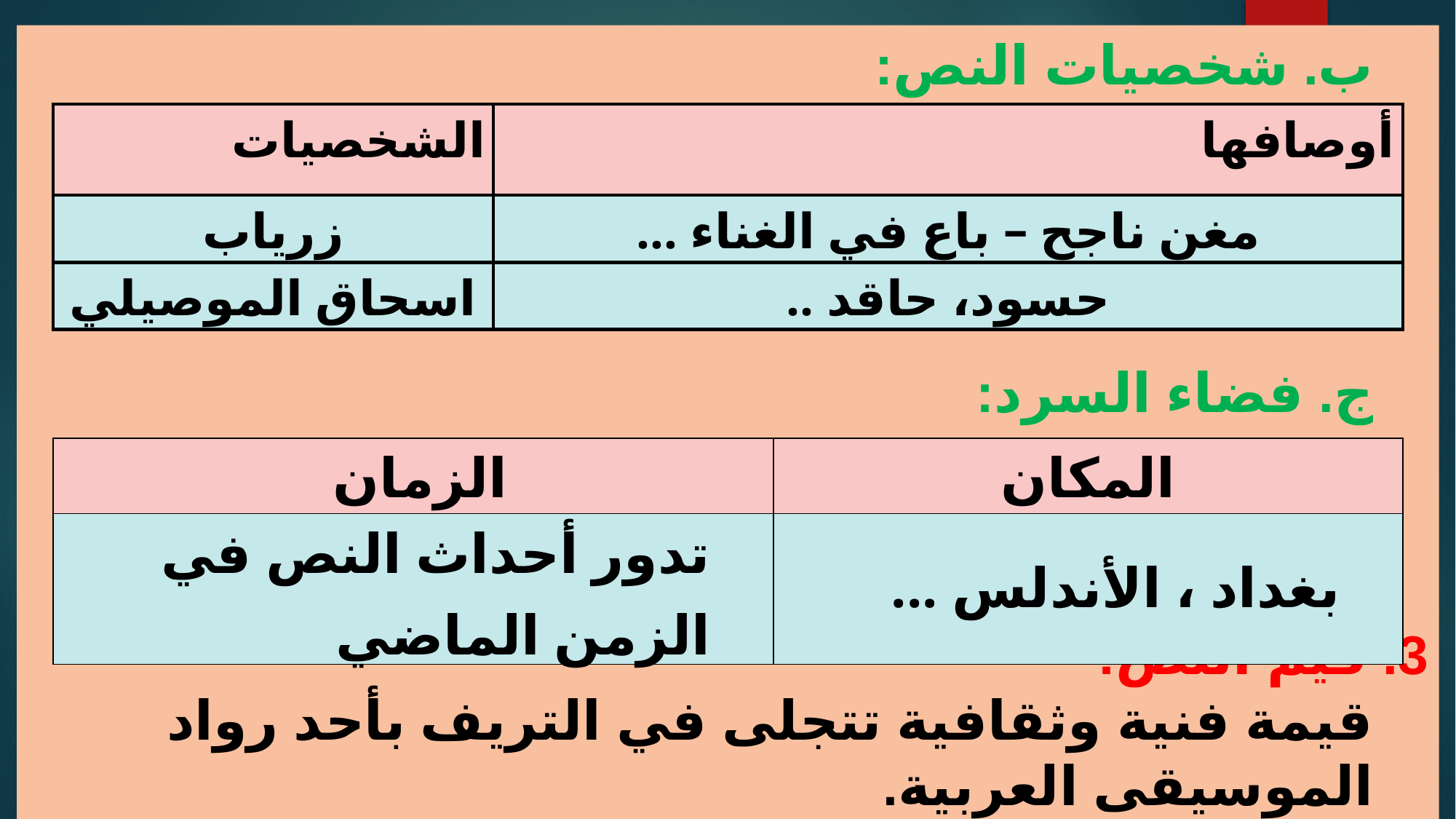

ب. شخصيات النص:

ج. فضاء السرد:

3. قيم النص:
قيمة فنية وثقافية تتجلى في التريف بأحد رواد الموسيقى العربية.
| الشخصيات | أوصافها |
| --- | --- |
| زرياب | مغن ناجح – باع في الغناء ... |
| اسحاق الموصيلي | حسود، حاقد .. |
| الزمان | المكان |
| --- | --- |
| تدور أحداث النص في الزمن الماضي | بغداد ، الأندلس ... |